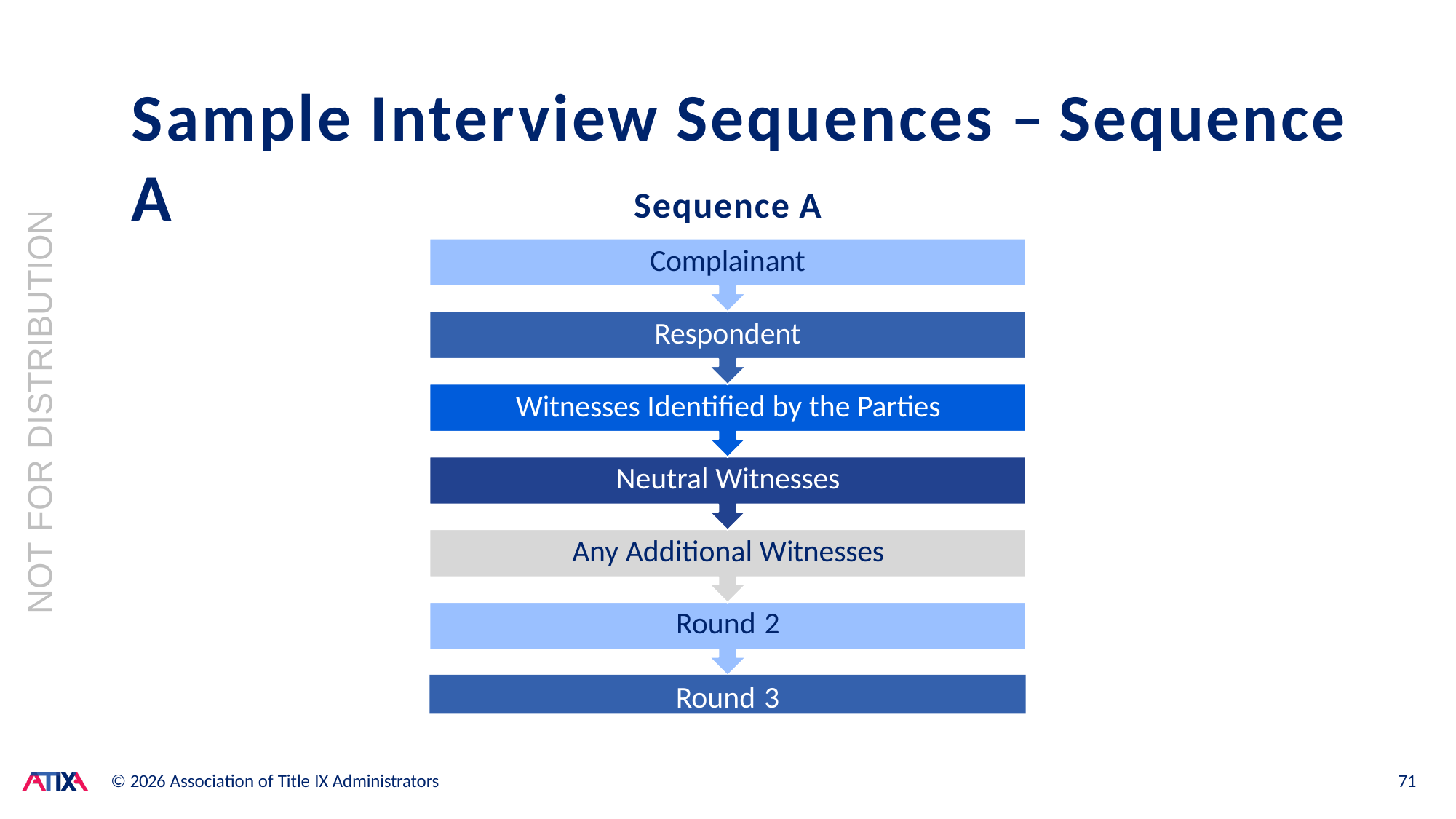

# Sample Interview Sequences – Sequence A
Sequence A
Complainant
Respondent
Witnesses Identified by the Parties Neutral Witnesses
Any Additional Witnesses Round 2
NOT FOR DISTRIBUTION

Round 3
© 2026 Association of Title IX Administrators
71